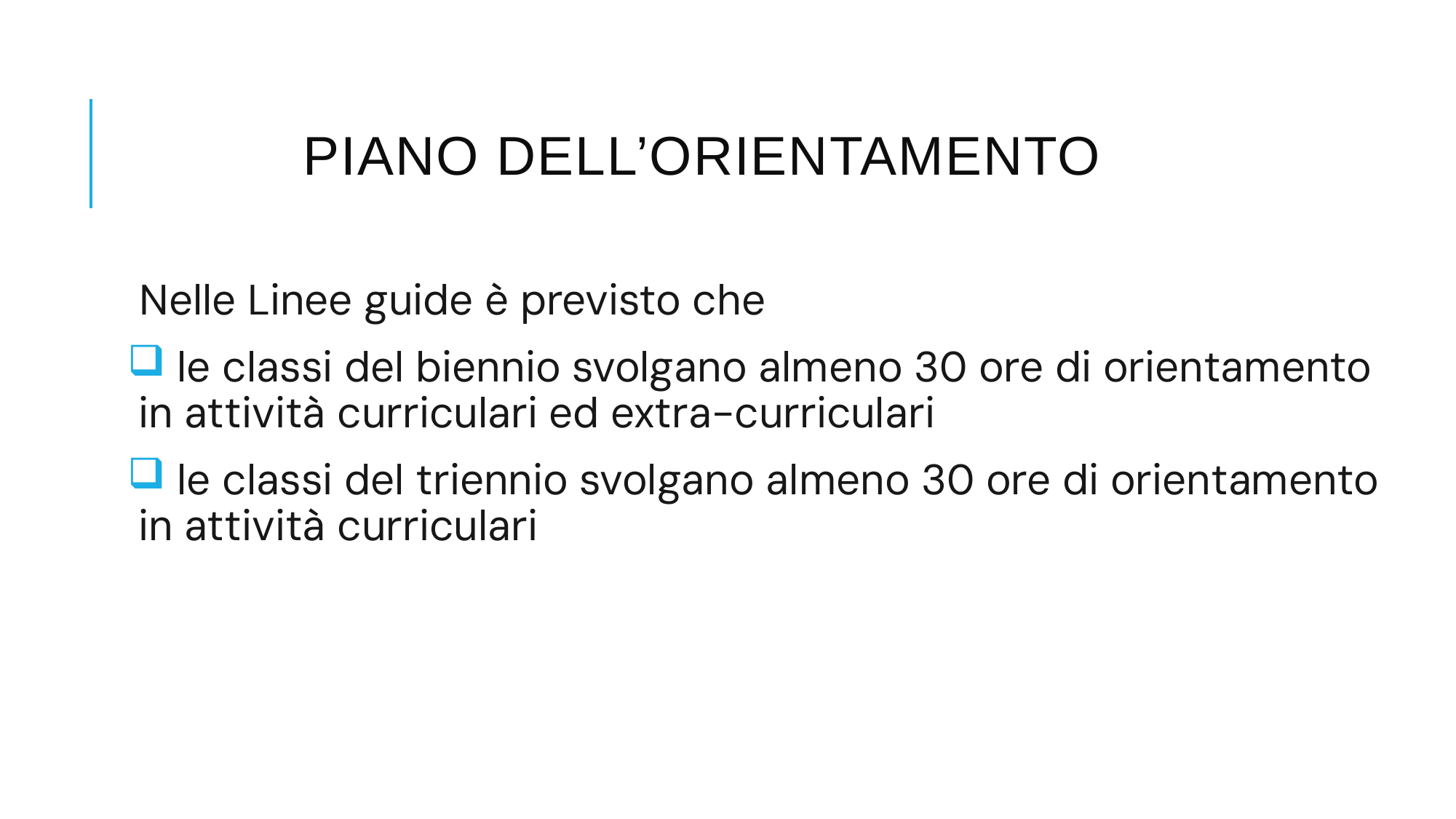

# Piano dell’Orientamento
Nelle Linee guide è previsto che
 le classi del biennio svolgano almeno 30 ore di orientamento in attività curriculari ed extra-curriculari
 le classi del triennio svolgano almeno 30 ore di orientamento in attività curriculari